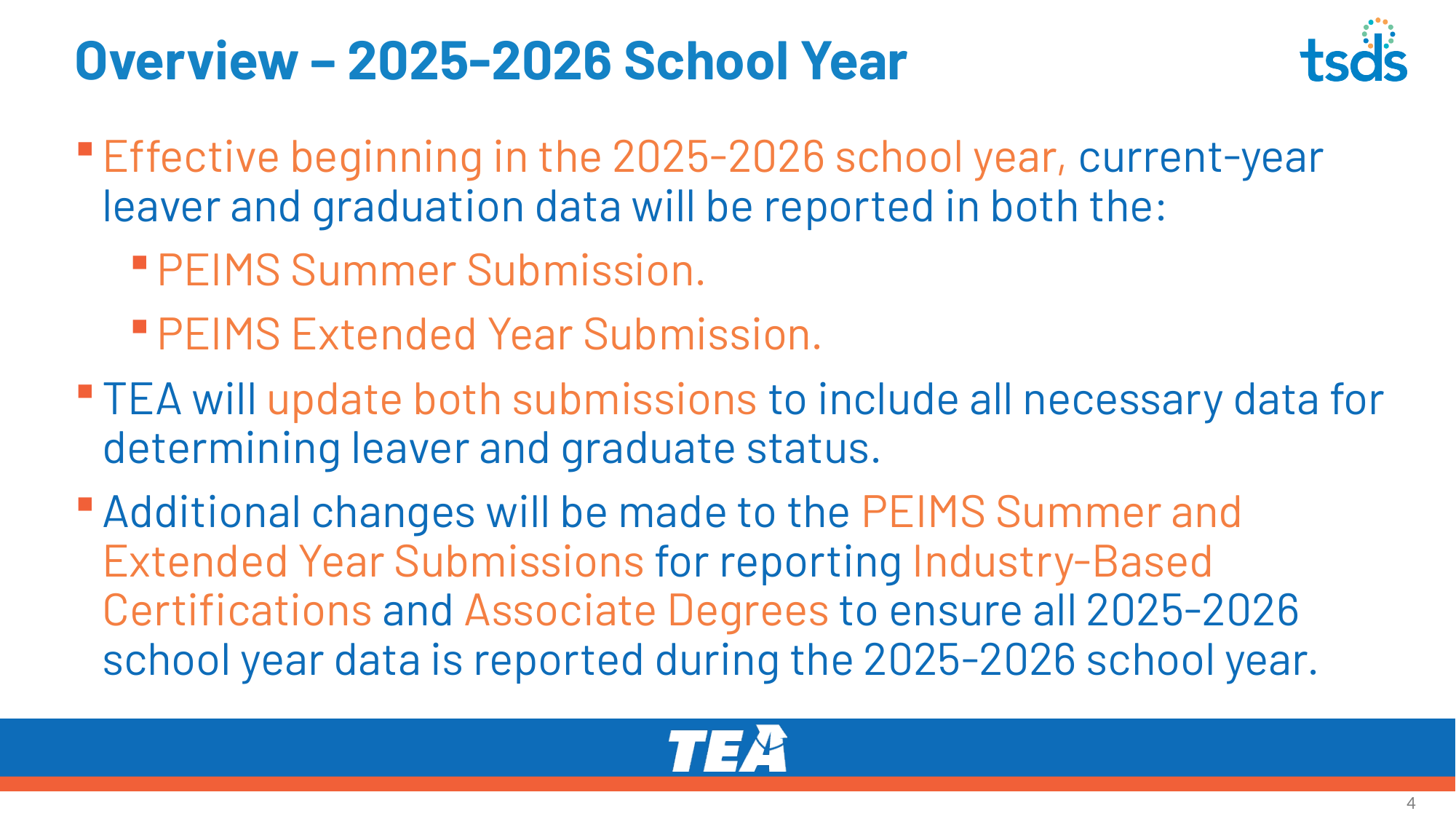

# Overview – 2025-2026 School Year
Effective beginning in the 2025-2026 school year, current-year leaver and graduation data will be reported in both the:
PEIMS Summer Submission.
PEIMS Extended Year Submission.
TEA will update both submissions to include all necessary data for determining leaver and graduate status.
Additional changes will be made to the PEIMS Summer and Extended Year Submissions for reporting Industry-Based Certifications and Associate Degrees to ensure all 2025-2026 school year data is reported during the 2025-2026 school year.
4